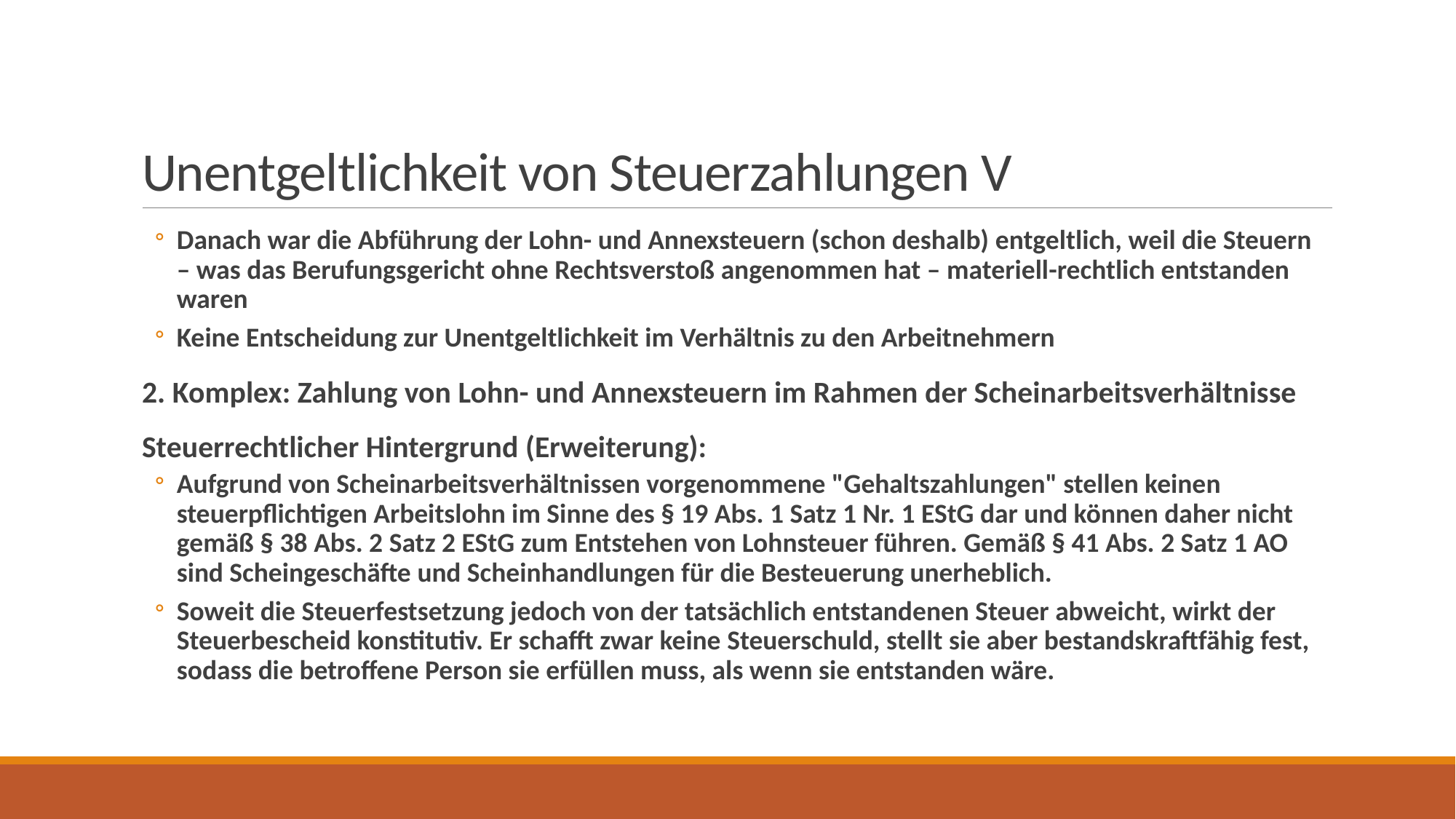

# Unentgeltlichkeit von Steuerzahlungen V
Danach war die Abführung der Lohn- und Annexsteuern (schon deshalb) entgeltlich, weil die Steuern – was das Berufungsgericht ohne Rechtsverstoß angenommen hat – materiell-rechtlich entstanden waren
Keine Entscheidung zur Unentgeltlichkeit im Verhältnis zu den Arbeitnehmern
2. Komplex: Zahlung von Lohn- und Annexsteuern im Rahmen der Scheinarbeitsverhältnisse
Steuerrechtlicher Hintergrund (Erweiterung):
Aufgrund von Scheinarbeitsverhältnissen vorgenommene "Gehaltszahlungen" stellen keinen steuerpflichtigen Arbeitslohn im Sinne des § 19 Abs. 1 Satz 1 Nr. 1 EStG dar und können daher nicht gemäß § 38 Abs. 2 Satz 2 EStG zum Entstehen von Lohnsteuer führen. Gemäß § 41 Abs. 2 Satz 1 AO sind Scheingeschäfte und Scheinhandlungen für die Besteuerung unerheblich.
Soweit die Steuerfestsetzung jedoch von der tatsächlich entstandenen Steuer abweicht, wirkt der Steuerbescheid konstitutiv. Er schafft zwar keine Steuerschuld, stellt sie aber bestandskraftfähig fest, sodass die betroffene Person sie erfüllen muss, als wenn sie entstanden wäre.